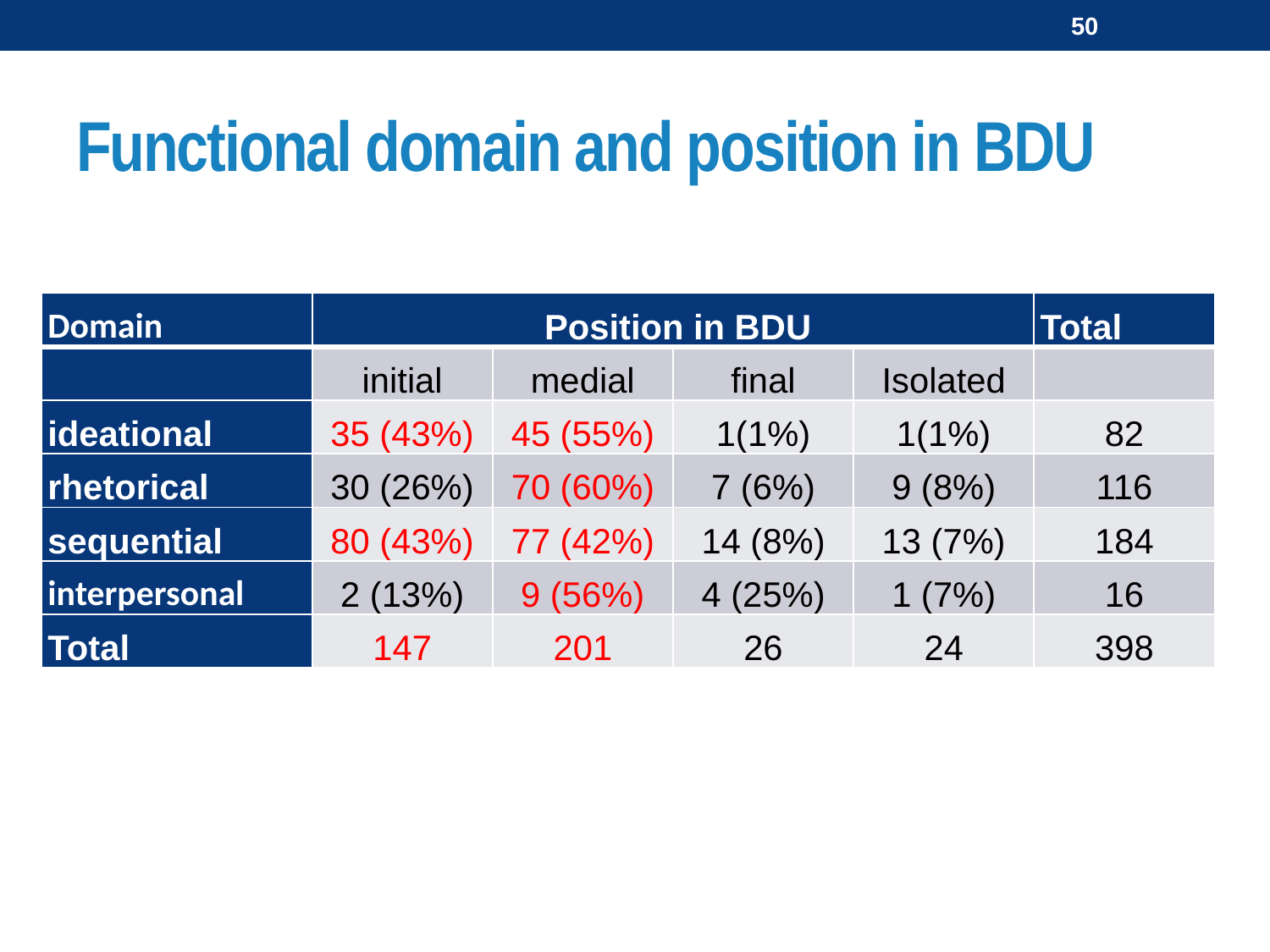

50
# Functional domain and position in BDU
| Domain | Position in BDU |  |  |  | Total |
| --- | --- | --- | --- | --- | --- |
|  | initial | medial | final | Isolated |  |
| ideational | 35 (43%) | 45 (55%) | 1(1%) | 1(1%) | 82 |
| rhetorical | 30 (26%) | 70 (60%) | 7 (6%) | 9 (8%) | 116 |
| sequential | 80 (43%) | 77 (42%) | 14 (8%) | 13 (7%) | 184 |
| interpersonal | 2 (13%) | 9 (56%) | 4 (25%) | 1 (7%) | 16 |
| Total | 147 | 201 | 26 | 24 | 398 |